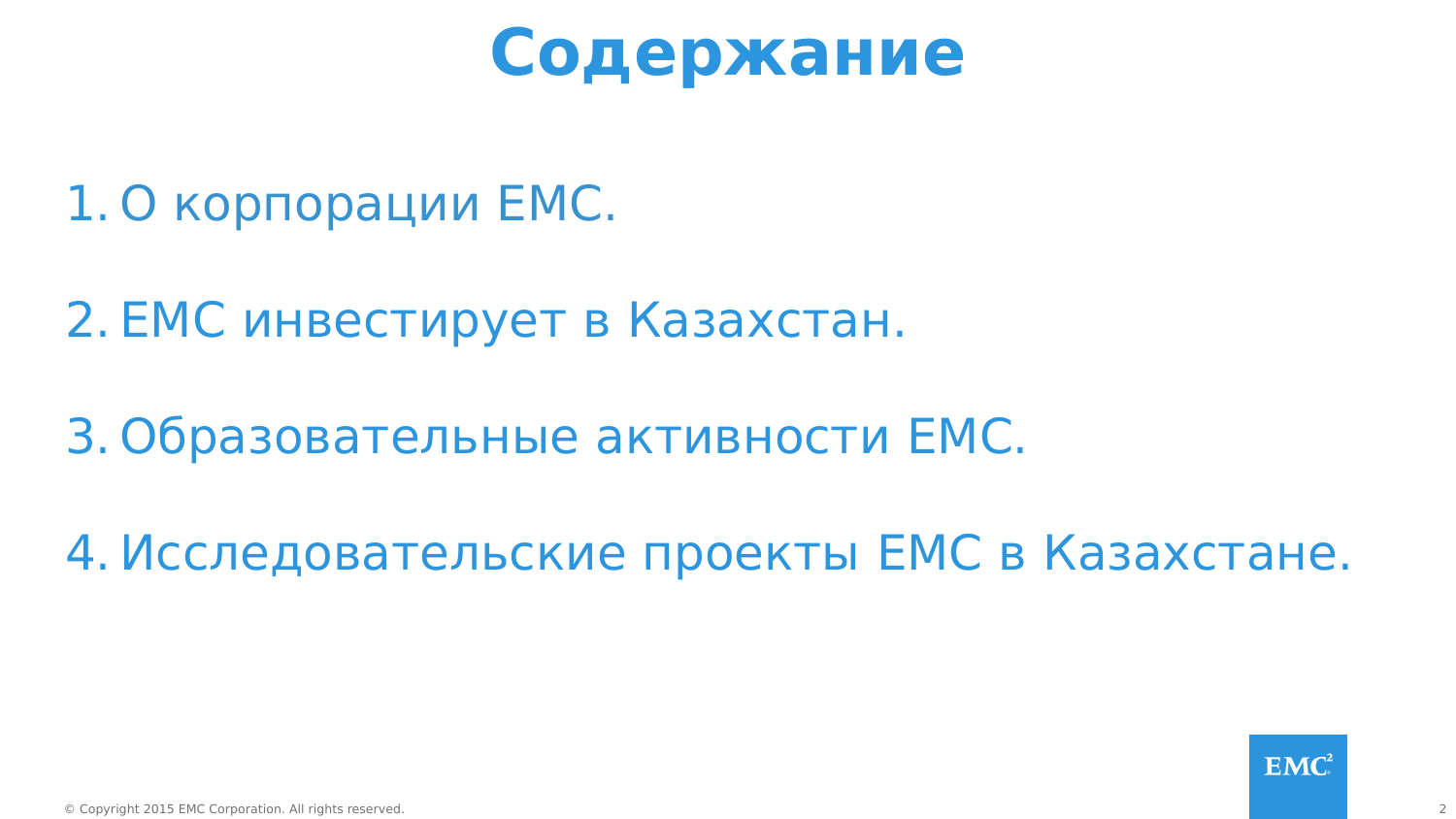

# Содержание
О корпорации EMC.

EMC инвестирует в Казахстан.

Образовательные активности EMC.

Исследовательские проекты EMC в Казахстане.